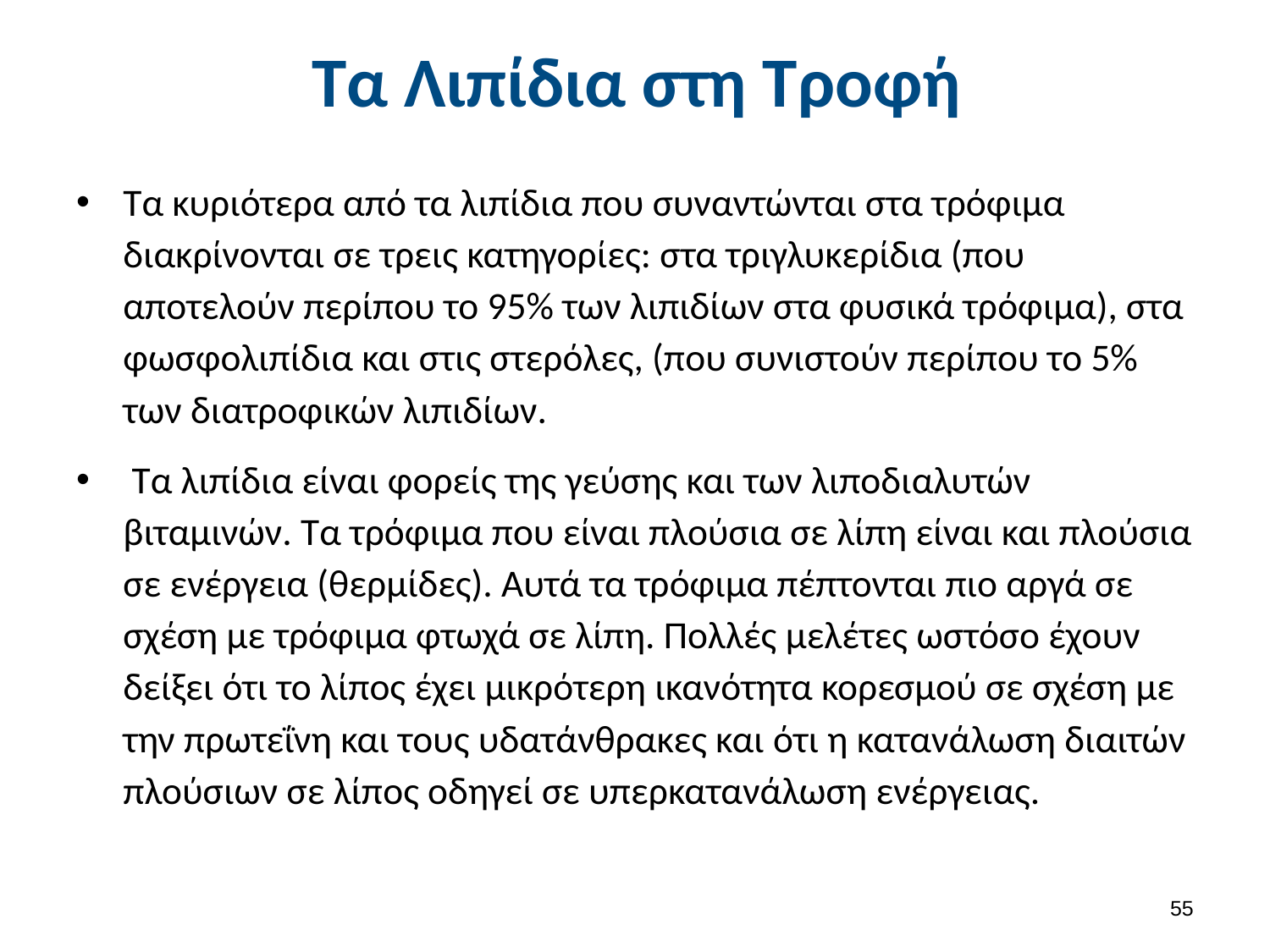

# Τα Λιπίδια στη Τροφή
Τα κυριότερα από τα λιπίδια που συναντώνται στα τρόφιμα διακρίνονται σε τρεις κατηγορίες: στα τριγλυκερίδια (που αποτελούν περίπου το 95% των λιπιδίων στα φυσικά τρόφιμα), στα φωσφολιπίδια και στις στερόλες, (που συνιστούν περίπου το 5% των διατροφικών λιπιδίων.
 Τα λιπίδια είναι φορείς της γεύσης και των λιποδιαλυτών βιταμινών. Τα τρόφιμα που είναι πλούσια σε λίπη είναι και πλούσια σε ενέργεια (θερμίδες). Αυτά τα τρόφιμα πέπτονται πιο αργά σε σχέση με τρόφιμα φτωχά σε λίπη. Πολλές μελέτες ωστόσο έχουν δείξει ότι το λίπος έχει μικρότερη ικανότητα κορεσμού σε σχέση με την πρωτεΐνη και τους υδατάνθρακες και ότι η κατανάλωση διαιτών πλούσιων σε λίπος οδηγεί σε υπερκατανάλωση ενέργειας.

55